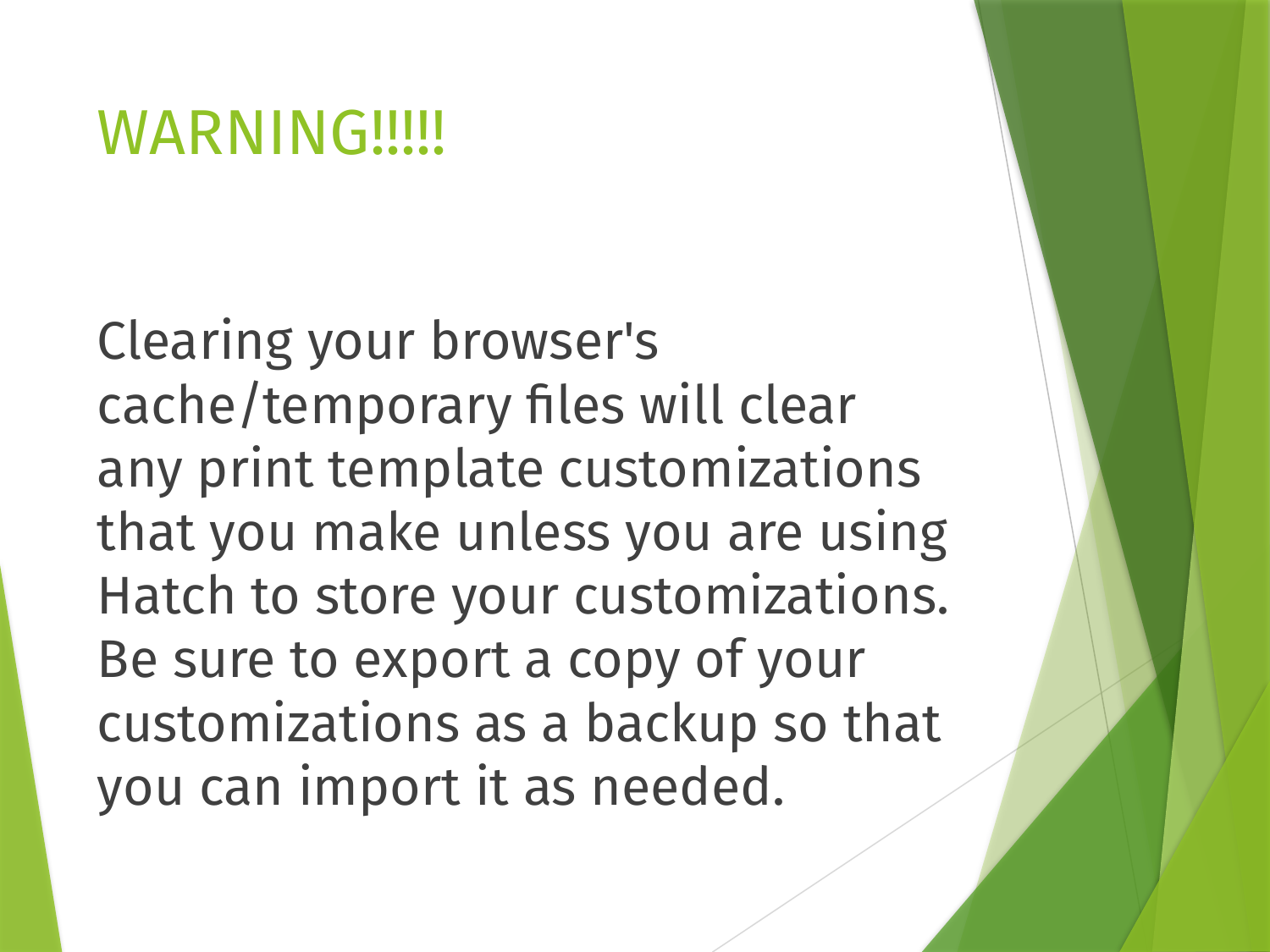

# WARNING!!!!!
Clearing your browser's cache/temporary files will clear any print template customizations that you make unless you are using Hatch to store your customizations. Be sure to export a copy of your customizations as a backup so that you can import it as needed.